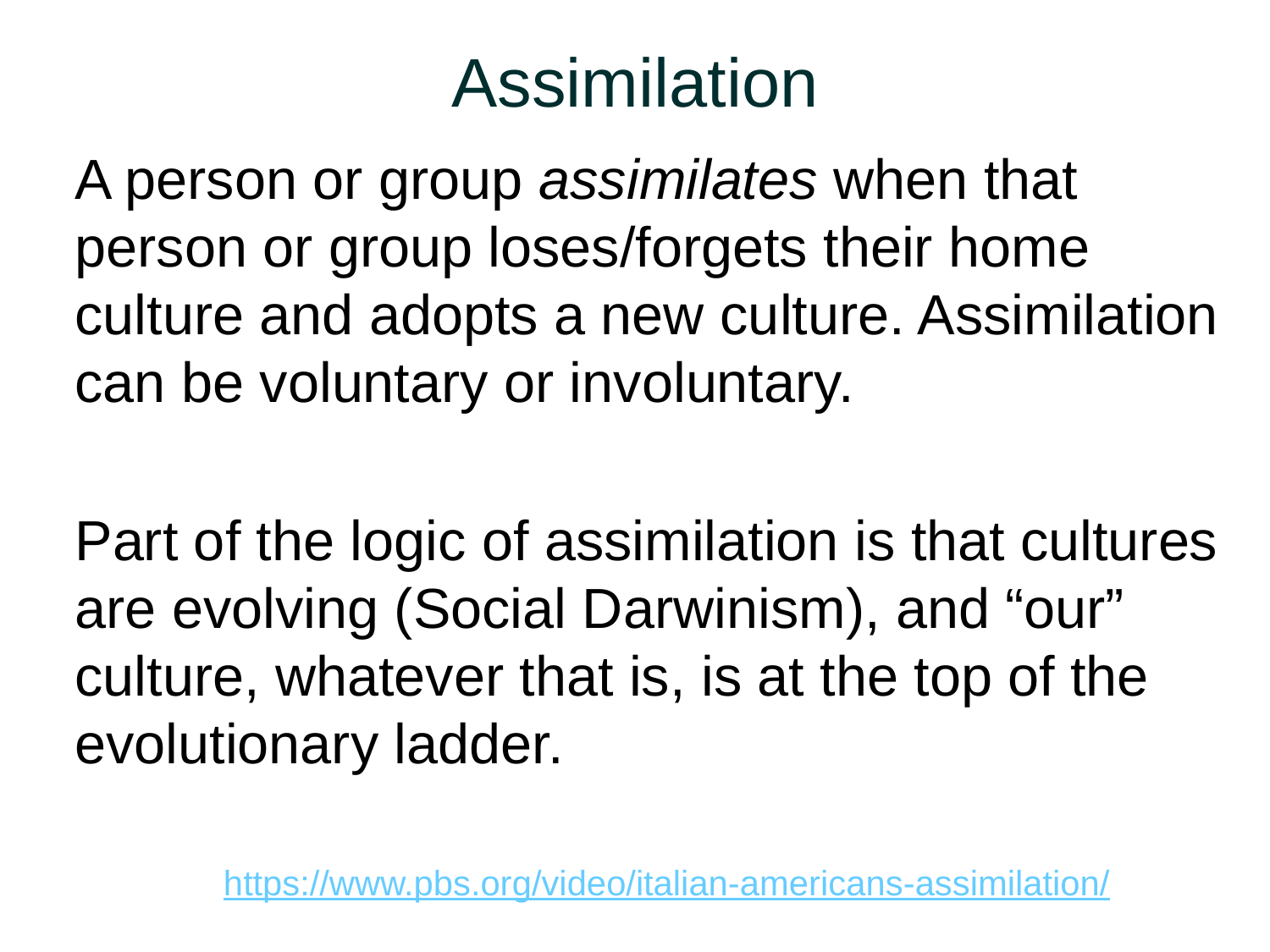

# Assimilation
A person or group assimilates when that person or group loses/forgets their home culture and adopts a new culture. Assimilation can be voluntary or involuntary.

Part of the logic of assimilation is that cultures are evolving (Social Darwinism), and “our” culture, whatever that is, is at the top of the evolutionary ladder.

https://www.pbs.org/video/italian-americans-assimilation/

35